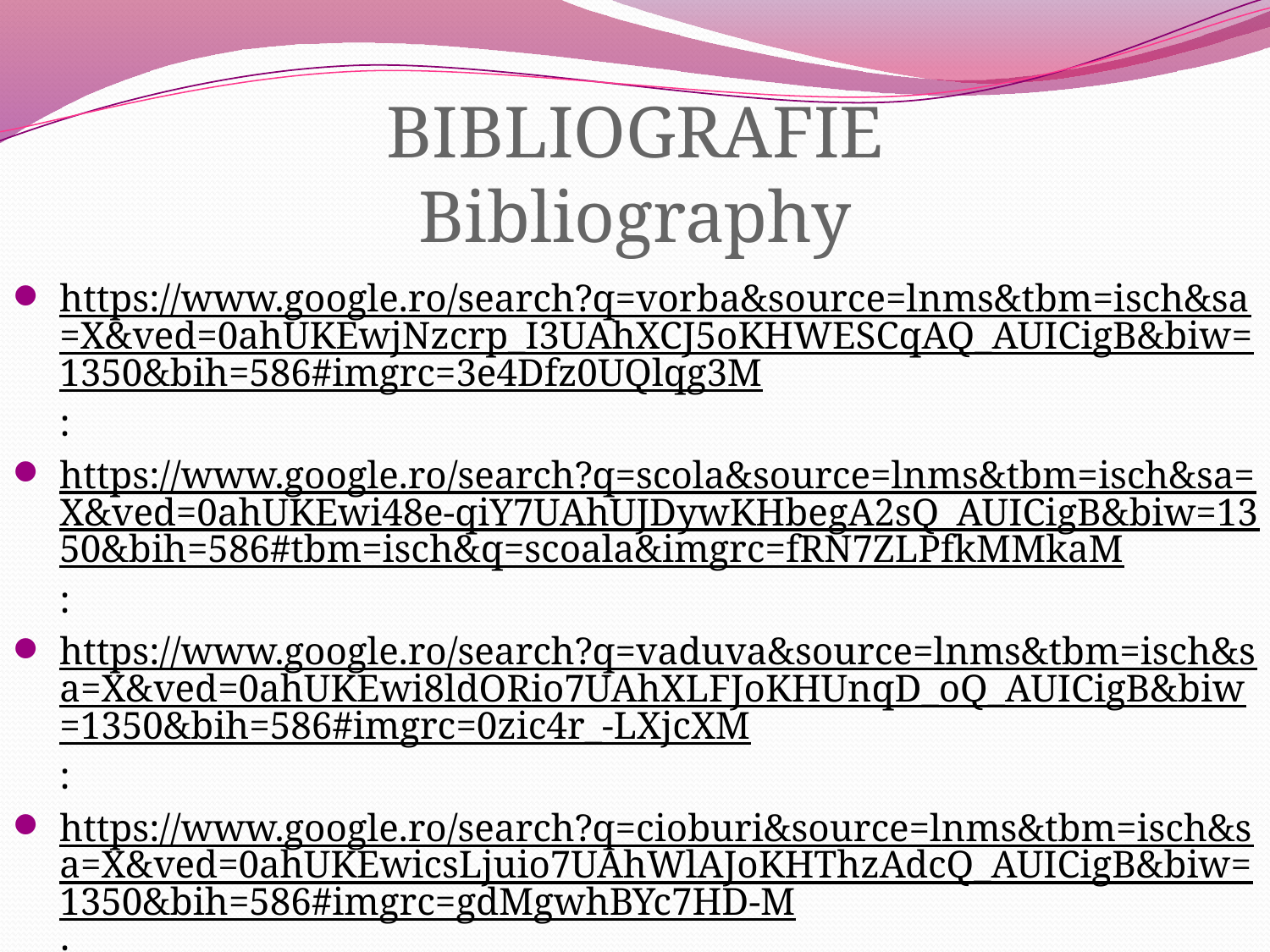

# BIBLIOGRAFIE Bibliography
https://www.google.ro/search?q=vorba&source=lnms&tbm=isch&sa=X&ved=0ahUKEwjNzcrp_I3UAhXCJ5oKHWESCqAQ_AUICigB&biw=1350&bih=586#imgrc=3e4Dfz0UQlqg3M:
https://www.google.ro/search?q=scola&source=lnms&tbm=isch&sa=X&ved=0ahUKEwi48e-qiY7UAhUJDywKHbegA2sQ_AUICigB&biw=1350&bih=586#tbm=isch&q=scoala&imgrc=fRN7ZLPfkMMkaM:
https://www.google.ro/search?q=vaduva&source=lnms&tbm=isch&sa=X&ved=0ahUKEwi8ldORio7UAhXLFJoKHUnqD_oQ_AUICigB&biw=1350&bih=586#imgrc=0zic4r_-LXjcXM:
https://www.google.ro/search?q=cioburi&source=lnms&tbm=isch&sa=X&ved=0ahUKEwicsLjuio7UAhWlAJoKHThzAdcQ_AUICigB&biw=1350&bih=586#imgrc=gdMgwhBYc7HD-M:
https://www.google.ro/search?q=crocodil&source=lnms&tbm=isch&sa=X&ved=0ahUKEwjonKLkjI7UAhVJD5oKHaWZAAMQ_AUICigB&biw=1350&bih=586#imgrc=8P2JtNrZ1PF2YM:
https://www.google.ro/search?q=randunica&source=lnms&tbm=isch&sa=X&ved=0ahUKEwji2J2Vko7UAhWFO5oKHZ8tD9wQ_AUICigB&biw=1350&bih=586#imgrc=BuWBSHC-dquAuM:
https://www.google.ro/search?q=TIMPUL&source=lnms&tbm=isch&sa=X&ved=0ahUKEwjV4bTOoI7UAhUEG5oKHU00BHIQ_AUICigB&biw=1350&bih=586#tbm=isch&q=timpul+trece&imgrc=buQHVji0FWlFbM